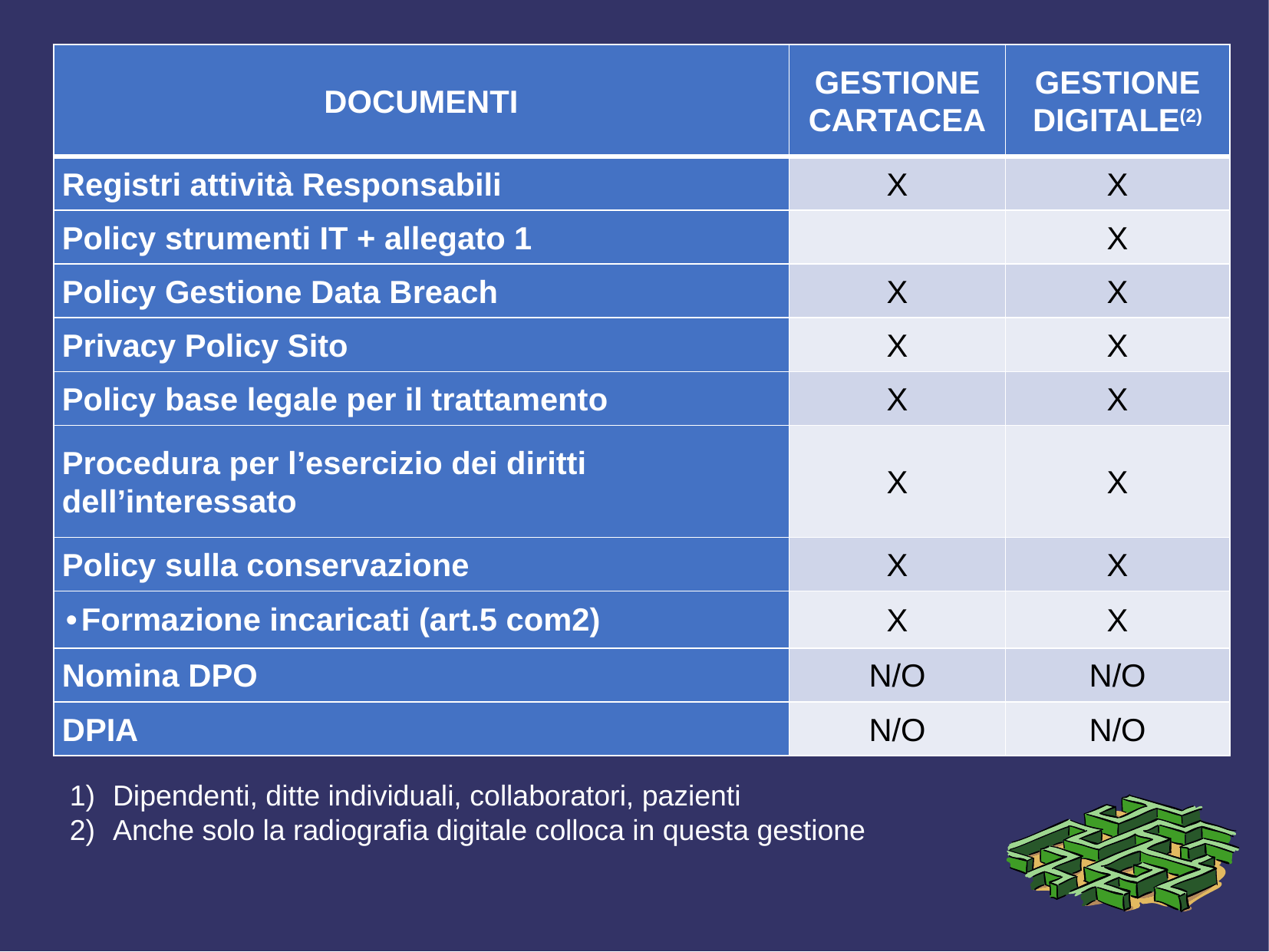

| DOCUMENTI | GESTIONE CARTACEA | GESTIONE DIGITALE(2) |
| --- | --- | --- |
| Registri attività Responsabili | X | X |
| Policy strumenti IT + allegato 1 |  | X |
| Policy Gestione Data Breach | X | X |
| Privacy Policy Sito | X | X |
| Policy base legale per il trattamento | X | X |
| Procedura per l’esercizio dei diritti dell’interessato | X | X |
| Policy sulla conservazione | X | X |
| •Formazione incaricati (art.5 com2) | X | X |
| Nomina DPO | N/O | N/O |
| DPIA | N/O | N/O |
Dipendenti, ditte individuali, collaboratori, pazienti
Anche solo la radiografia digitale colloca in questa gestione